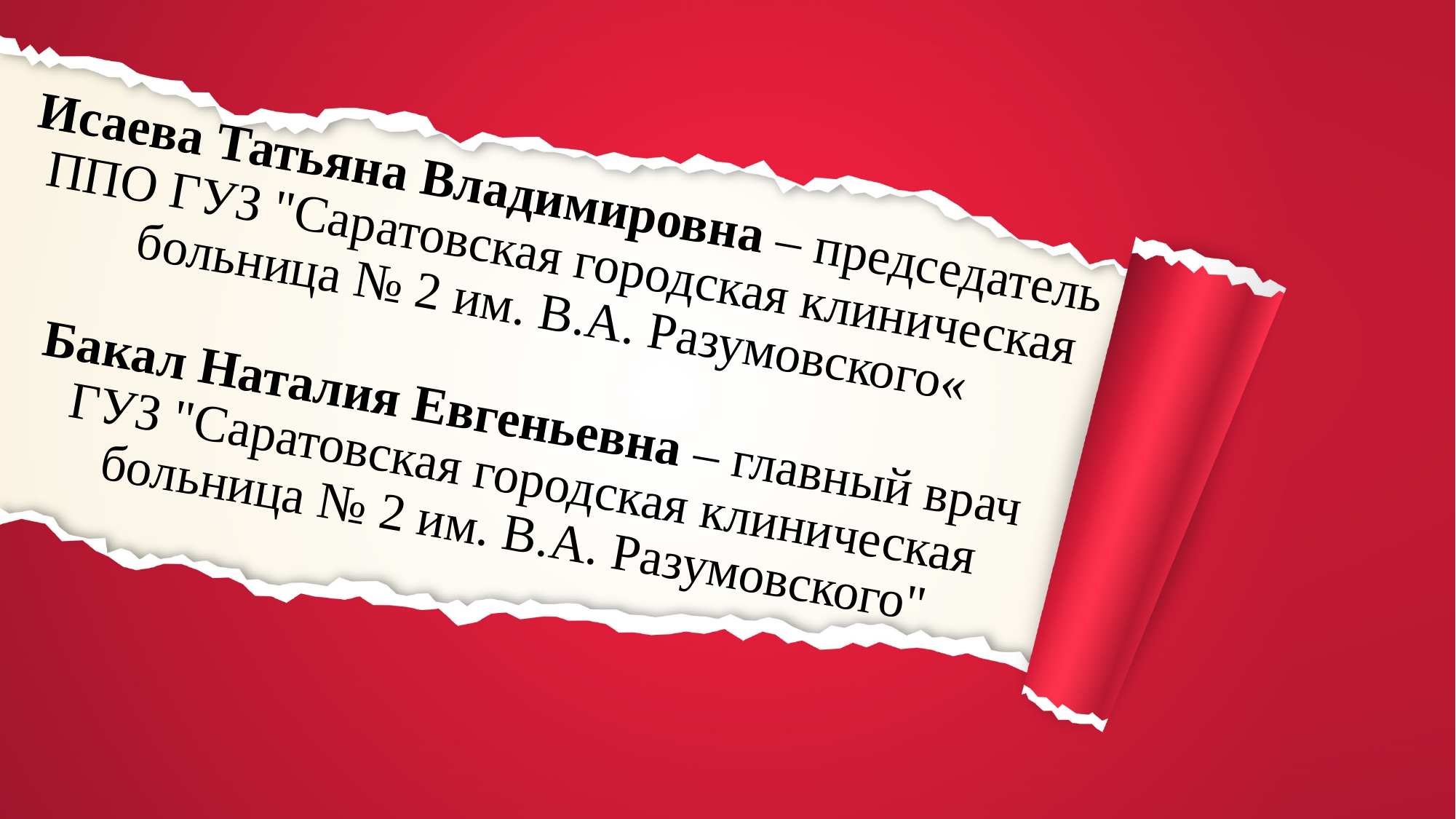

# Исаева Татьяна Владимировна – председатель ППО ГУЗ "Саратовская городская клиническая больница № 2 им. В.А. Разумовского« Бакал Наталия Евгеньевна – главный врач ГУЗ "Саратовская городская клиническая больница № 2 им. В.А. Разумовского"